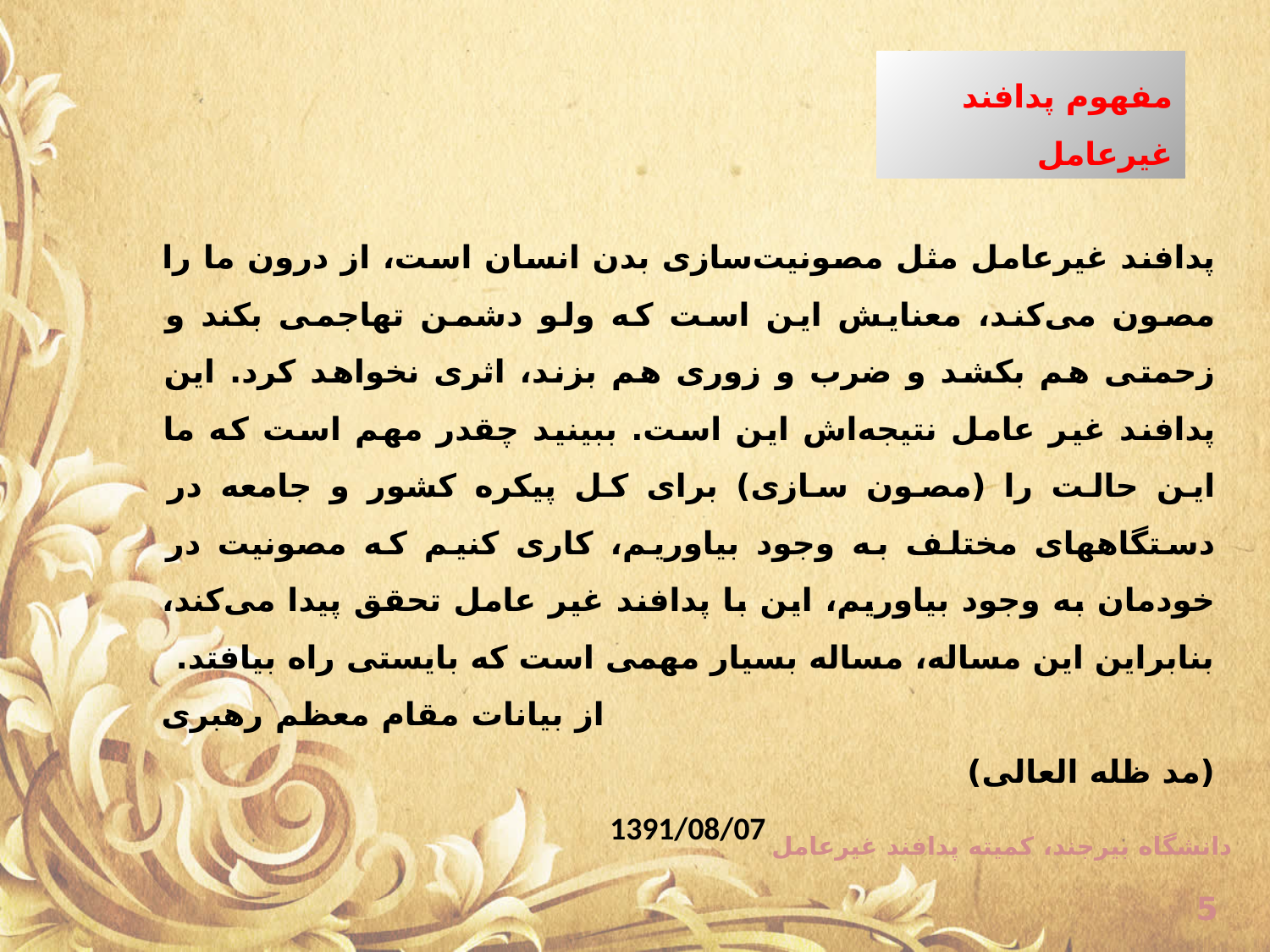

مفهوم پدافند غیرعامل
پدافند غیرعامل مثل مصونیت‌سازی بدن انسان است، از درون ما را مصون می‌کند، معنایش این است که ولو دشمن تهاجمی بکند و زحمتی هم بکشد و ضرب و زوری هم بزند، اثری نخواهد کرد. این پدافند غیر عامل نتیجه‌اش این است. ببینید چقدر مهم است که ما این حالت را (مصون سازی) برای کل پیکره کشور و جامعه در دستگاههای مختلف به وجود بیاوریم، کاری کنیم که مصونیت در خودمان به وجود بیاوریم، این با پدافند غیر عامل تحقق پیدا می‌کند، بنابراین این مساله، مساله بسیار مهمی است که بایستی راه بیافتد.
                                                   از بیانات مقام معظم رهبری (مد ظله العالی)
1391/08/07
دانشگاه بیرجند، کمیته پدافند غیرعامل
5